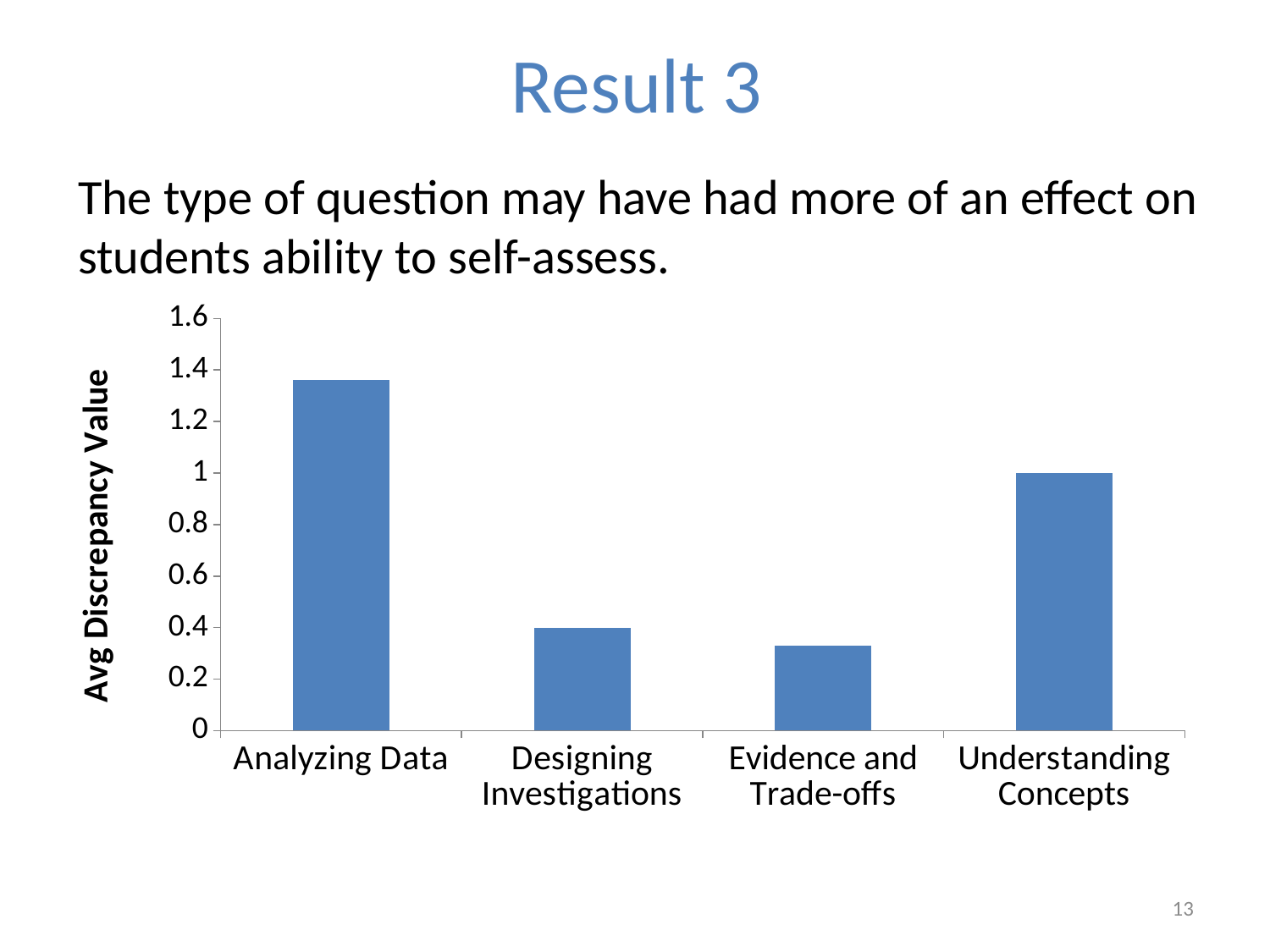

# Result 3
The type of question may have had more of an effect on students ability to self-assess.

### Chart

| Category |  |
|---|---|
| Analyzing Data | 1.36 |
| Designing Investigations | 0.4 |
| Evidence and Trade-offs | 0.33 |
| Understanding Concepts | 1.0 |
13